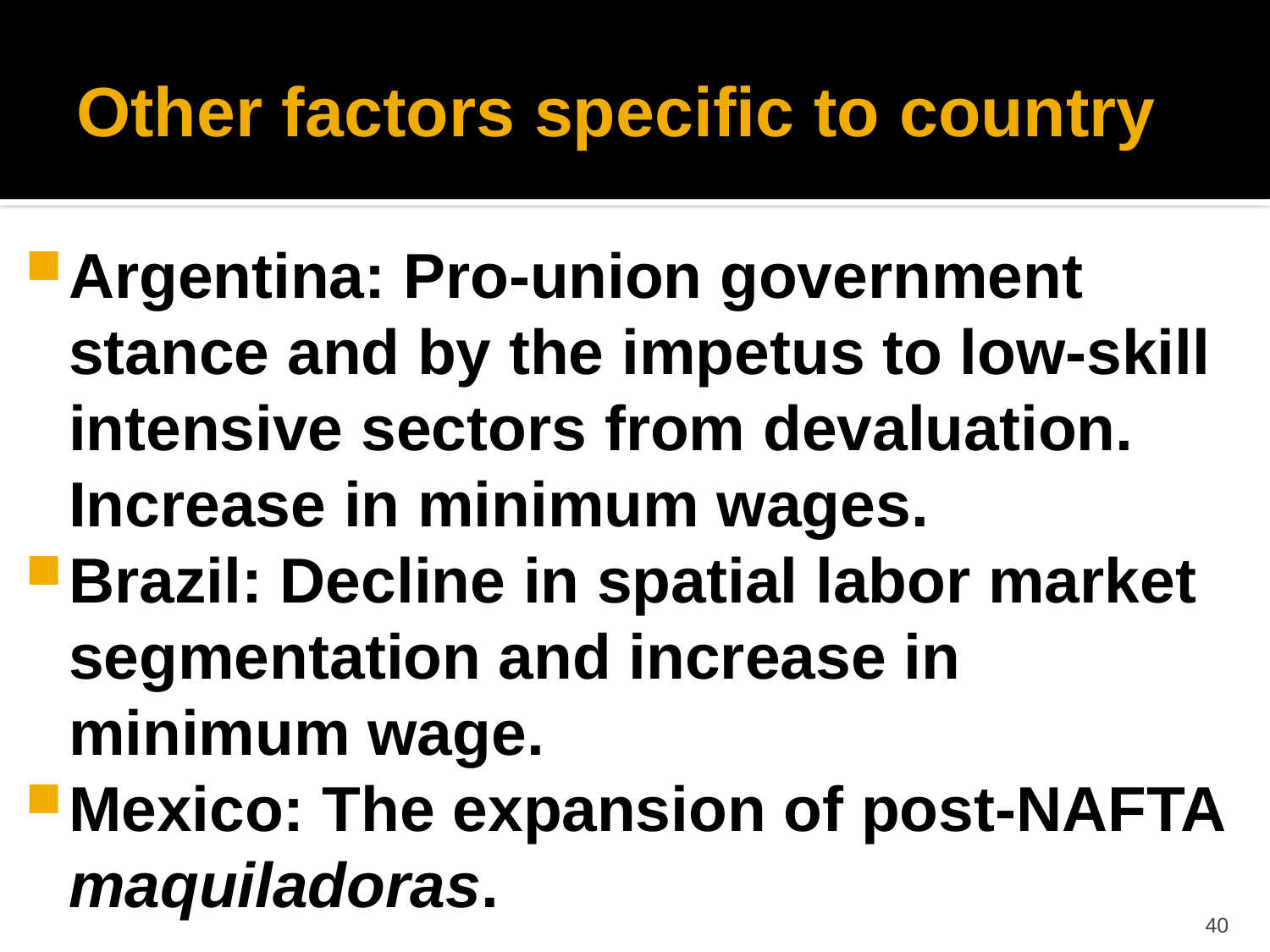

# Other factors specific to country
Argentina: Pro-union government stance and by the impetus to low-skill intensive sectors from devaluation. Increase in minimum wages.
Brazil: Decline in spatial labor market segmentation and increase in minimum wage.
Mexico: The expansion of post-NAFTA maquiladoras.
40